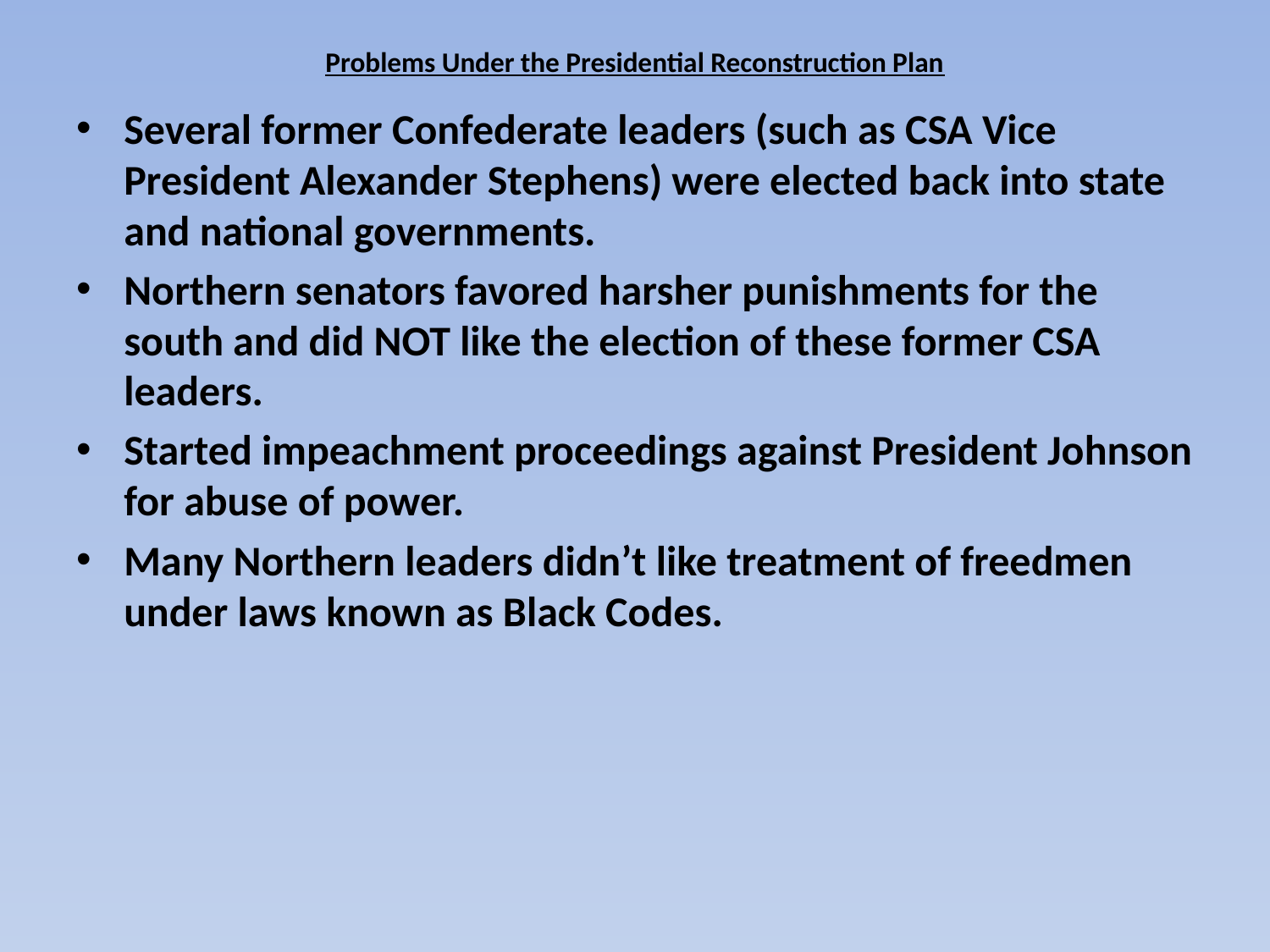

# Problems Under the Presidential Reconstruction Plan
Several former Confederate leaders (such as CSA Vice President Alexander Stephens) were elected back into state and national governments.
Northern senators favored harsher punishments for the south and did NOT like the election of these former CSA leaders.
Started impeachment proceedings against President Johnson for abuse of power.
Many Northern leaders didn’t like treatment of freedmen under laws known as Black Codes.